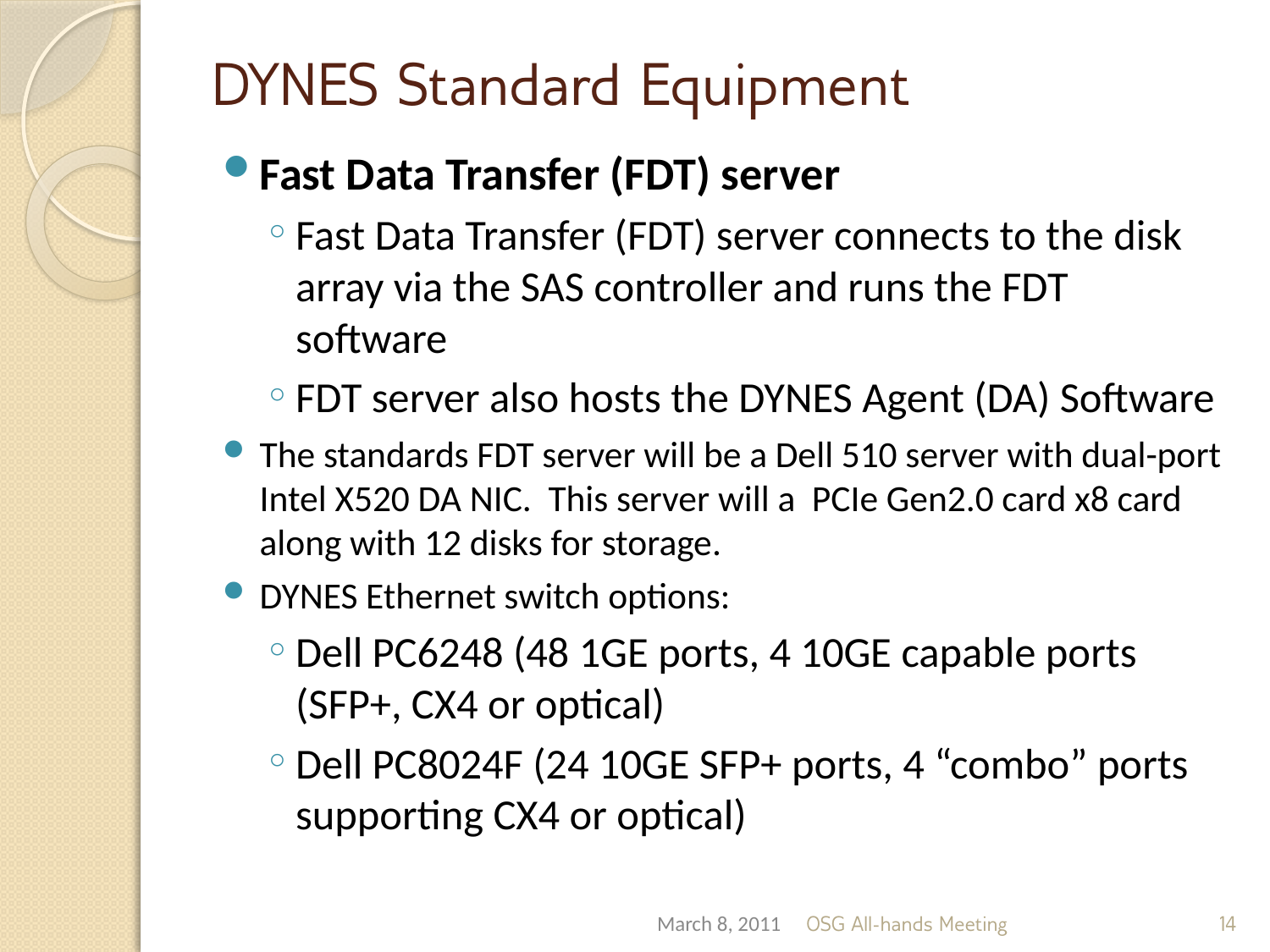

# DYNES Standard Equipment
Fast Data Transfer (FDT) server
Fast Data Transfer (FDT) server connects to the disk array via the SAS controller and runs the FDT software
FDT server also hosts the DYNES Agent (DA) Software
The standards FDT server will be a Dell 510 server with dual-port Intel X520 DA NIC.  This server will a  PCIe Gen2.0 card x8 card along with 12 disks for storage.
DYNES Ethernet switch options:
Dell PC6248 (48 1GE ports, 4 10GE capable ports (SFP+, CX4 or optical)
Dell PC8024F (24 10GE SFP+ ports, 4 “combo” ports supporting CX4 or optical)

March 8, 2011
OSG All-hands Meeting
14